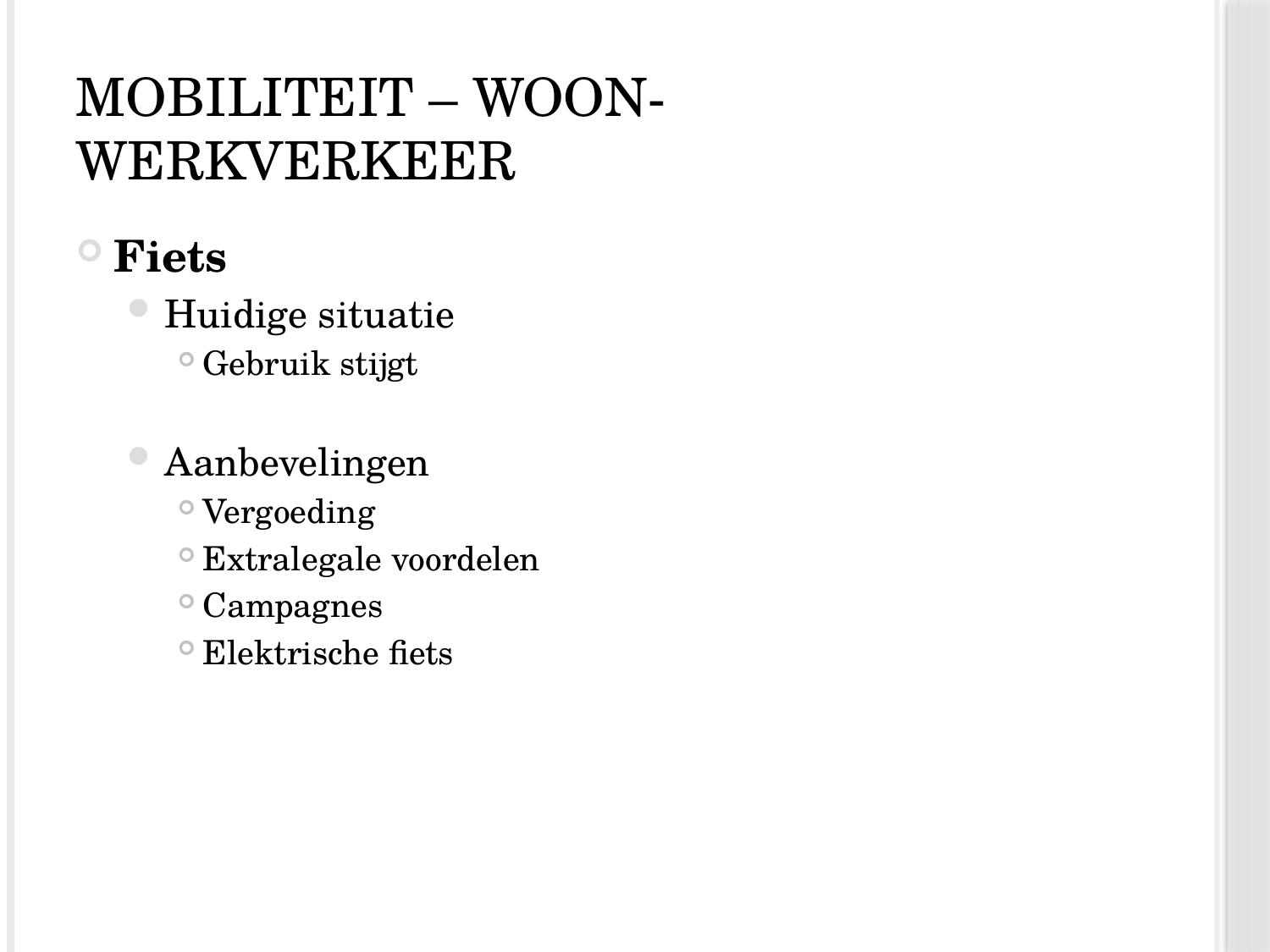

# Mobiliteit – woon-werkverkeer
Fiets
Huidige situatie
Gebruik stijgt

Aanbevelingen
Vergoeding
Extralegale voordelen
Campagnes
Elektrische fiets